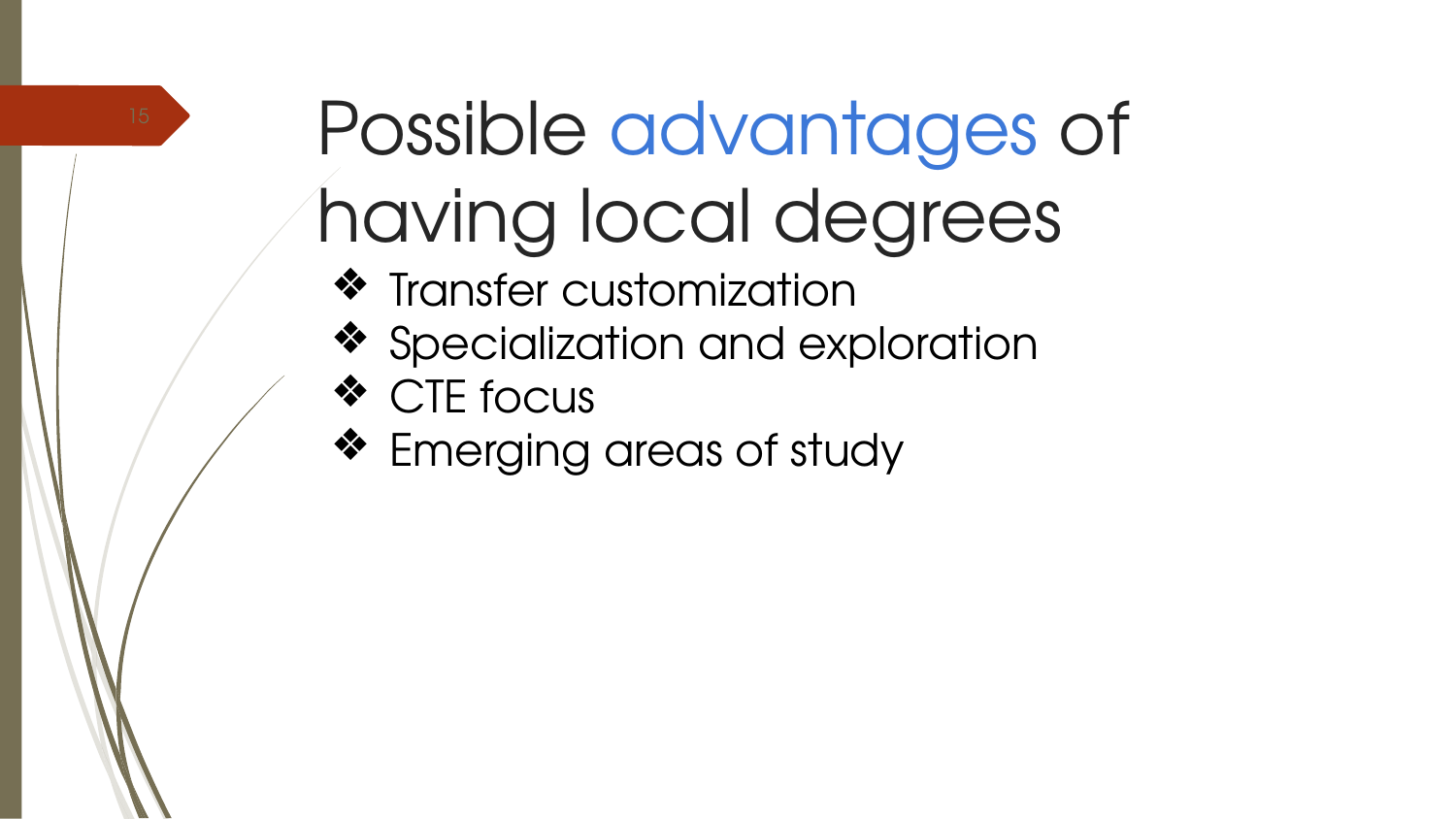

# Possible advantages of having local degrees
15
Transfer customization
Specialization and exploration
CTE focus
Emerging areas of study